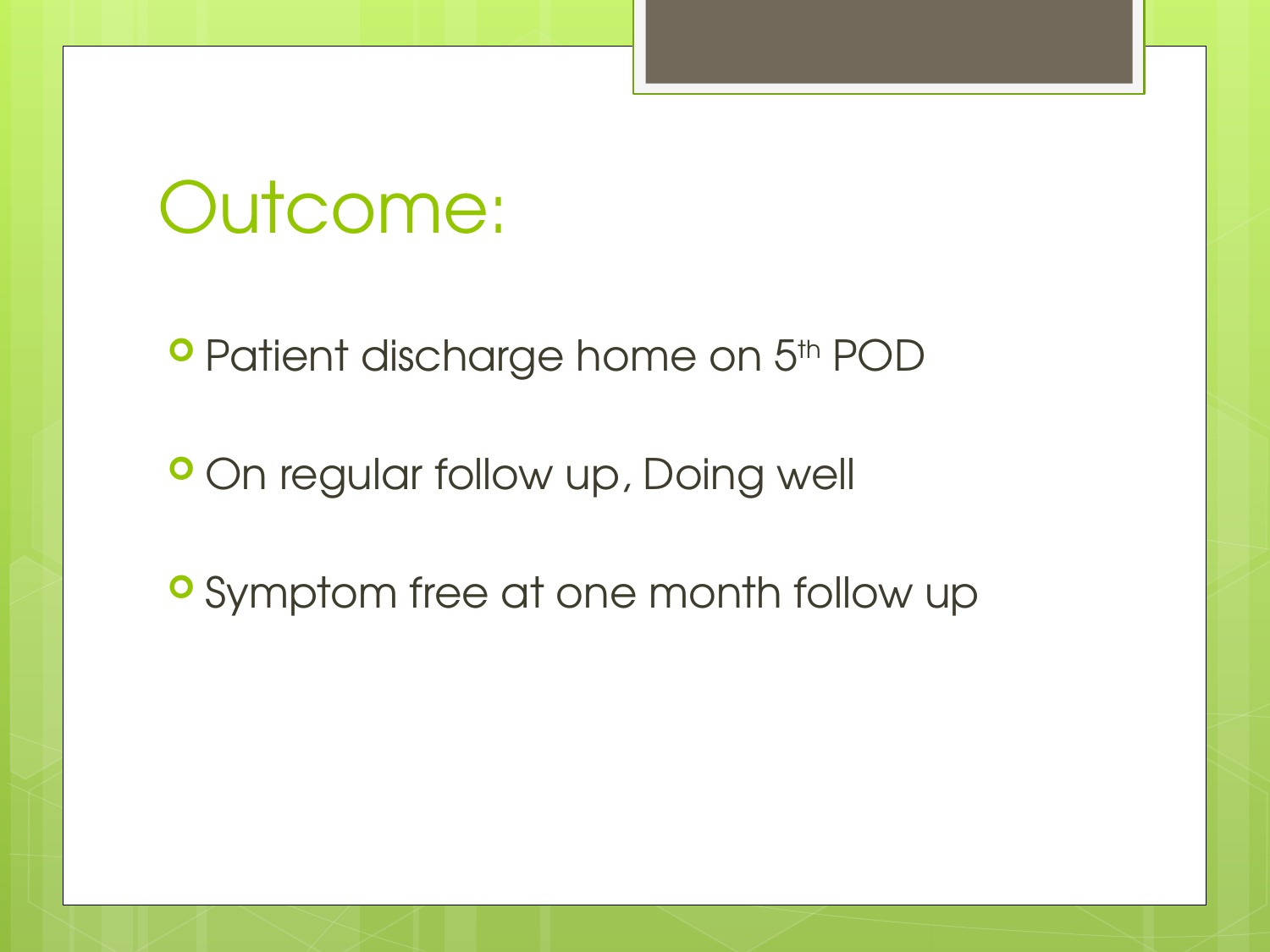

# Outcome:
Patient discharge home on 5th POD

On regular follow up, Doing well

Symptom free at one month follow up